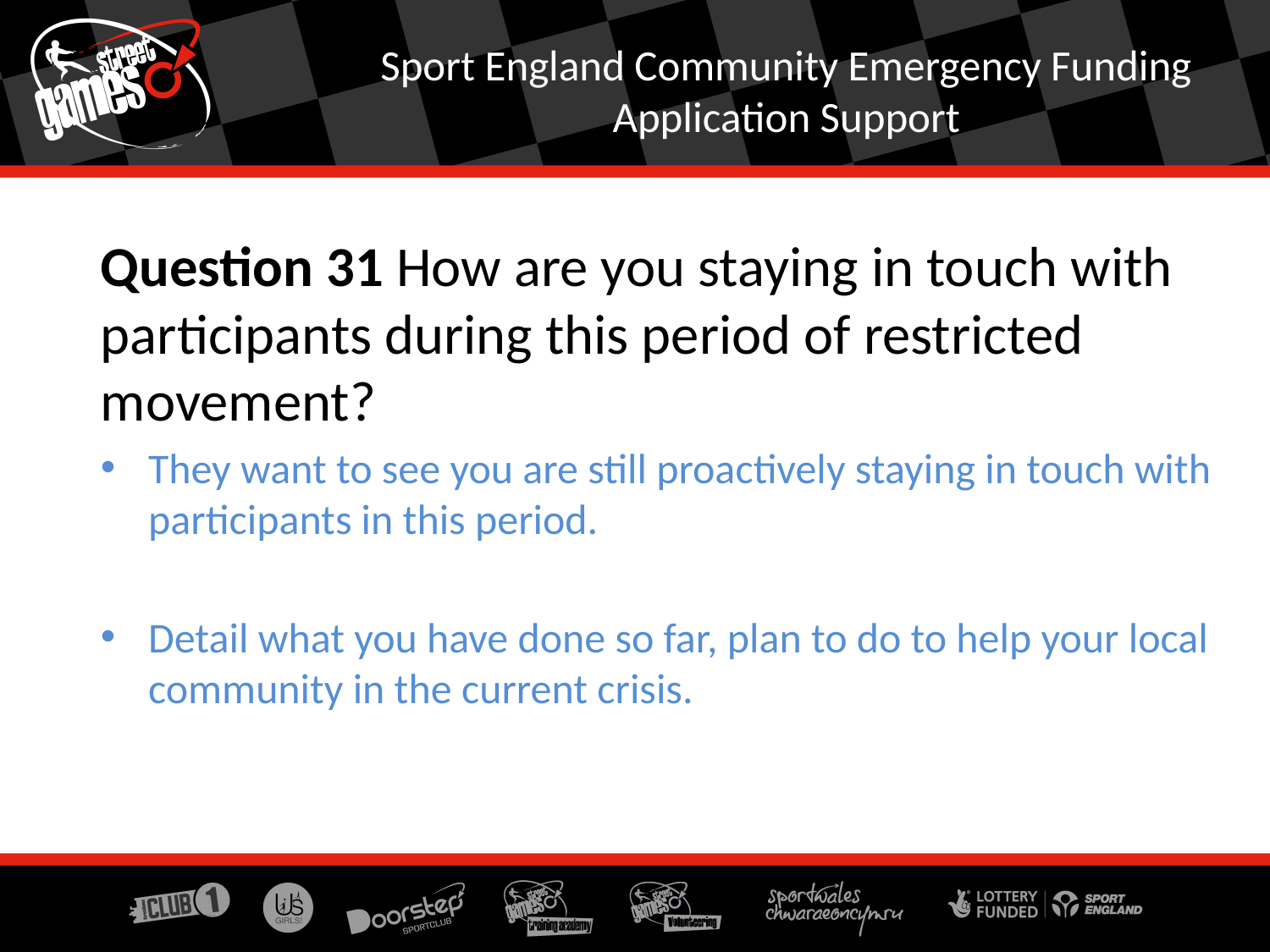

Sport England Community Emergency Funding Application Support
Question 31 How are you staying in touch with participants during this period of restricted movement?
They want to see you are still proactively staying in touch with participants in this period.

Detail what you have done so far, plan to do to help your local community in the current crisis.